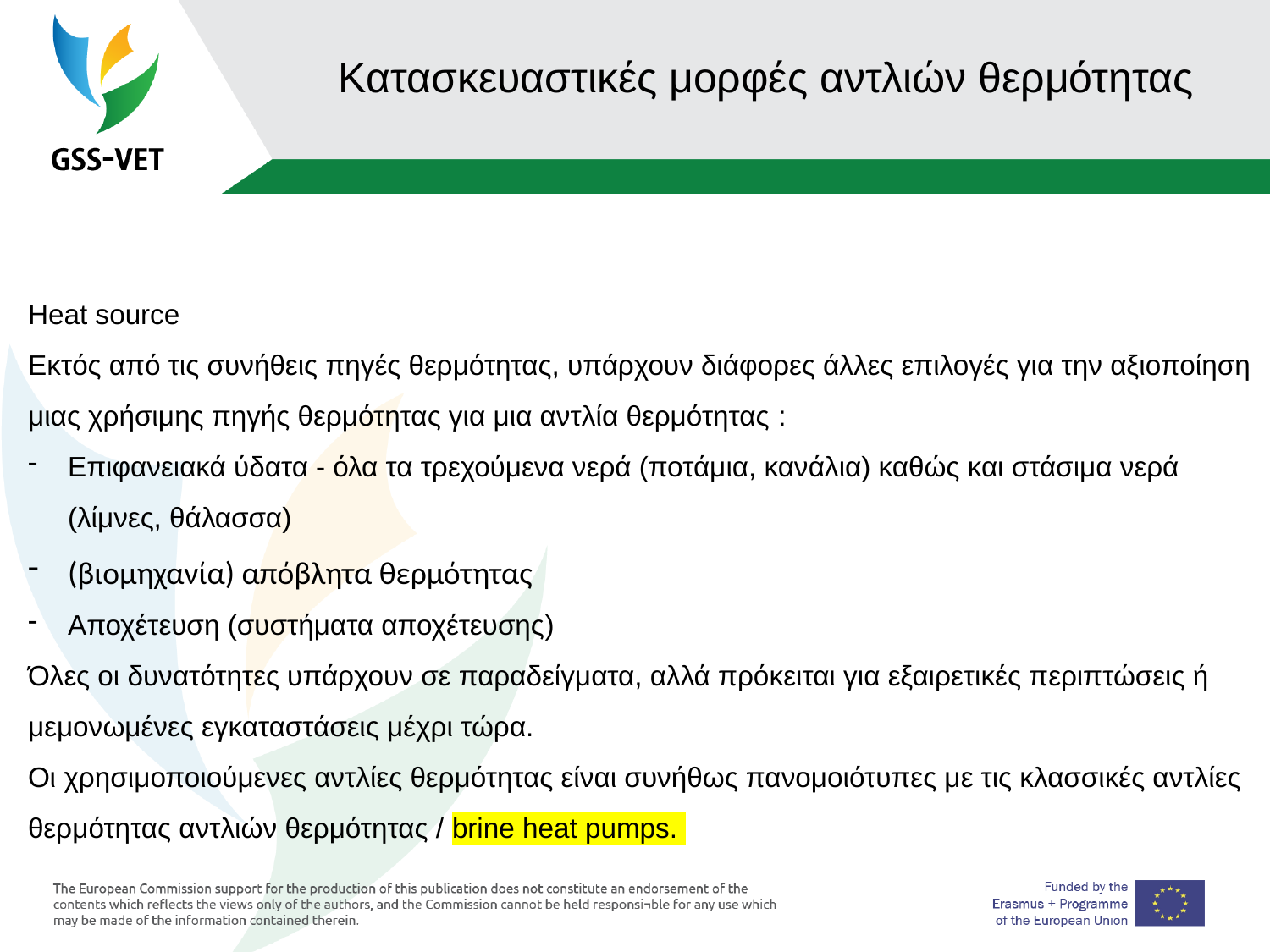

88
# Κατασκευαστικές μορφές αντλιών θερμότητας

Heat source
Εκτός από τις συνήθεις πηγές θερμότητας, υπάρχουν διάφορες άλλες επιλογές για την αξιοποίηση μιας χρήσιμης πηγής θερμότητας για μια αντλία θερμότητας :
Επιφανειακά ύδατα - όλα τα τρεχούμενα νερά (ποτάμια, κανάλια) καθώς και στάσιμα νερά (λίμνες, θάλασσα)
(βιομηχανία) απόβλητα θερμότητας
Αποχέτευση (συστήματα αποχέτευσης)
Όλες οι δυνατότητες υπάρχουν σε παραδείγματα, αλλά πρόκειται για εξαιρετικές περιπτώσεις ή μεμονωμένες εγκαταστάσεις μέχρι τώρα.
Οι χρησιμοποιούμενες αντλίες θερμότητας είναι συνήθως πανομοιότυπες με τις κλασσικές αντλίες θερμότητας αντλιών θερμότητας / brine heat pumps.